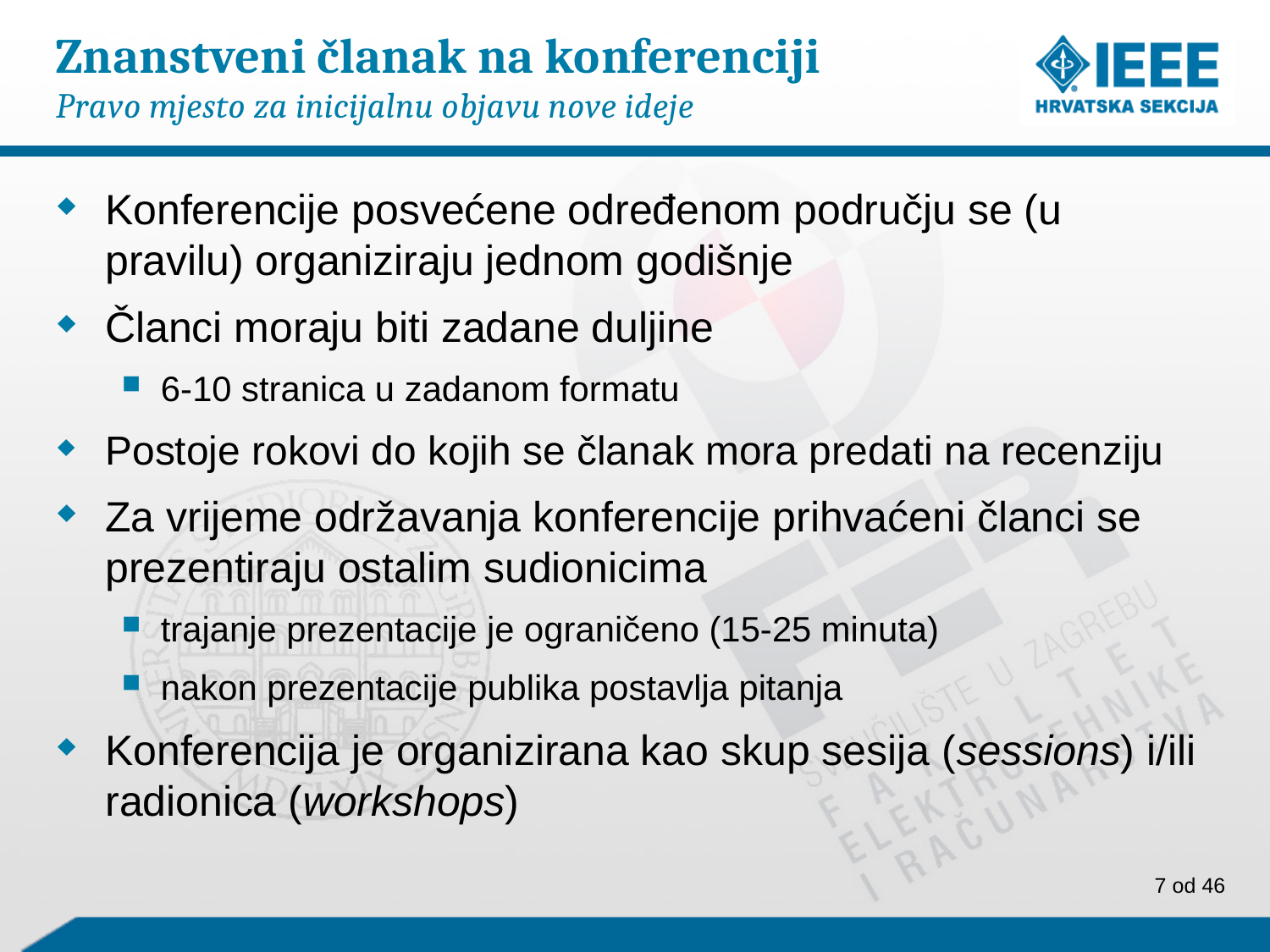

# Znanstveni članak na konferenciji Pravo mjesto za inicijalnu objavu nove ideje
Konferencije posvećene određenom području se (u pravilu) organiziraju jednom godišnje
Članci moraju biti zadane duljine
6-10 stranica u zadanom formatu
Postoje rokovi do kojih se članak mora predati na recenziju
Za vrijeme održavanja konferencije prihvaćeni članci se prezentiraju ostalim sudionicima
trajanje prezentacije je ograničeno (15-25 minuta)
nakon prezentacije publika postavlja pitanja
Konferencija je organizirana kao skup sesija (sessions) i/ili radionica (workshops)
7 od 46